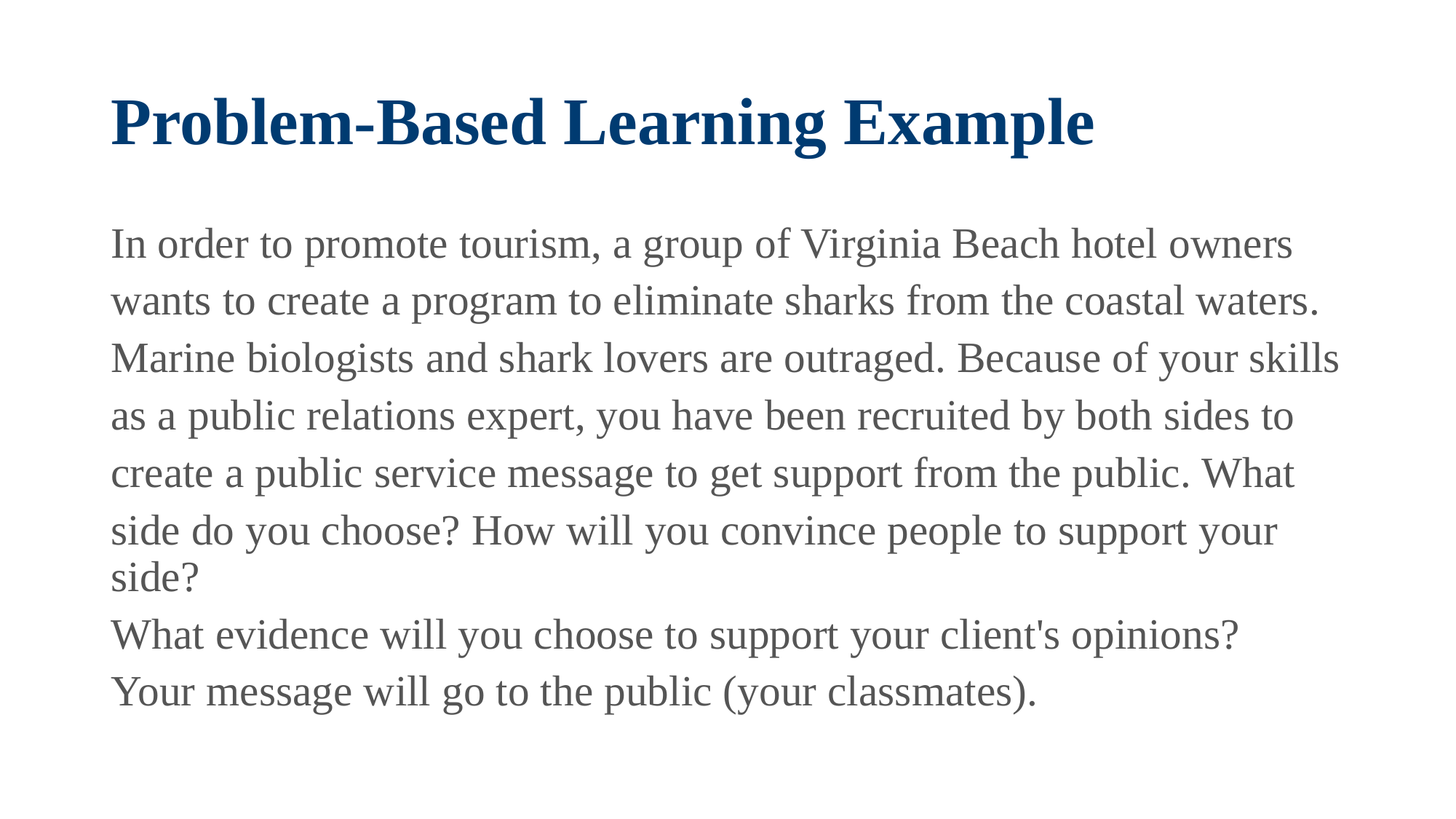

# Problem-Based Learning Example

In order to promote tourism, a group of Virginia Beach hotel owners
wants to create a program to eliminate sharks from the coastal waters.
Marine biologists and shark lovers are outraged. Because of your skills
as a public relations expert, you have been recruited by both sides to
create a public service message to get support from the public. What
side do you choose? How will you convince people to support your side?
What evidence will you choose to support your client's opinions?
Your message will go to the public (your classmates).